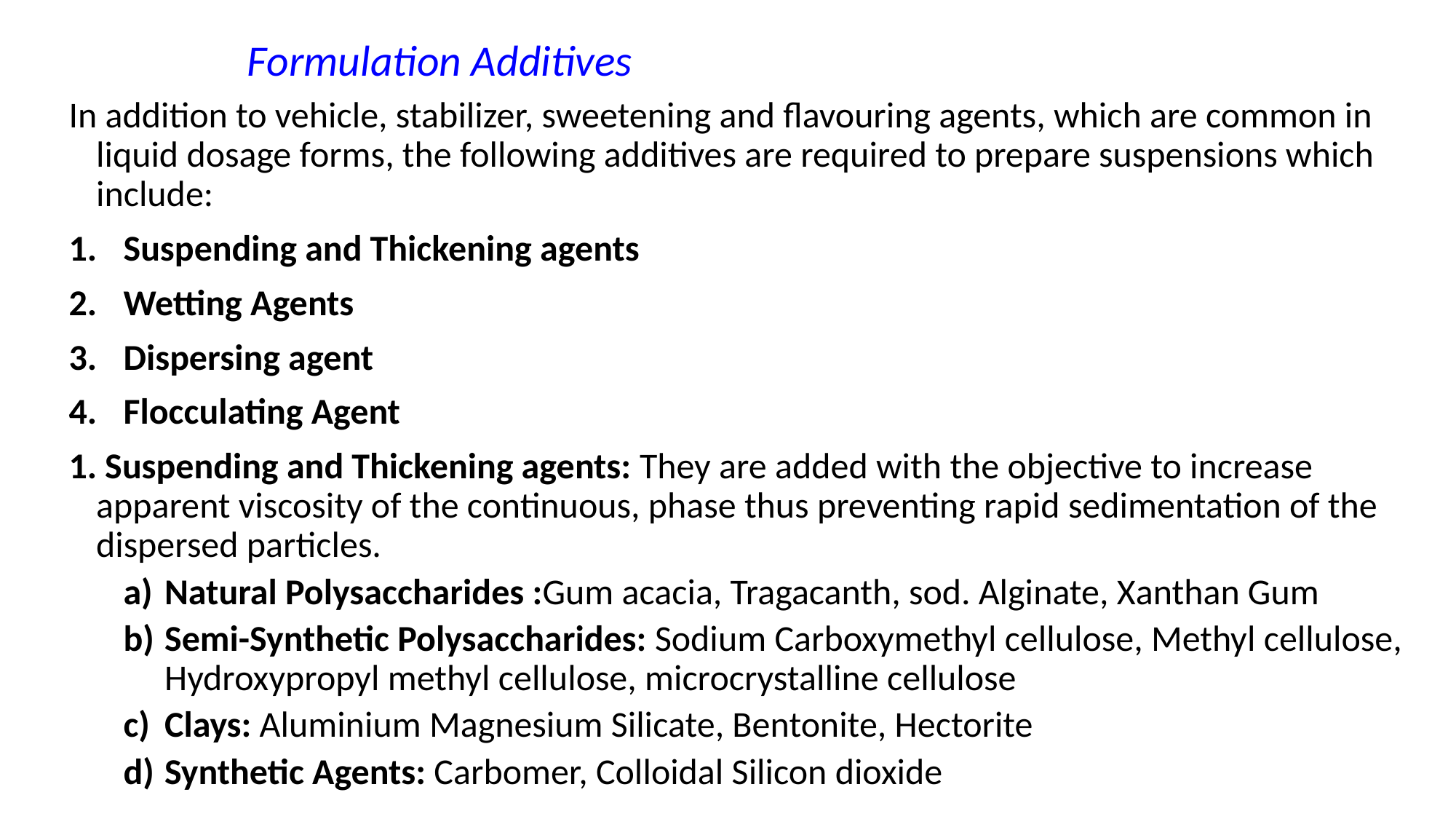

# Formulation Additives
In addition to vehicle, stabilizer, sweetening and flavouring agents, which are common in liquid dosage forms, the following additives are required to prepare suspensions which include:
Suspending and Thickening agents
Wetting Agents
Dispersing agent
Flocculating Agent
1. Suspending and Thickening agents: They are added with the objective to increase apparent viscosity of the continuous, phase thus preventing rapid sedimentation of the dispersed particles.
Natural Polysaccharides :Gum acacia, Tragacanth, sod. Alginate, Xanthan Gum
Semi-Synthetic Polysaccharides: Sodium Carboxymethyl cellulose, Methyl cellulose, Hydroxypropyl methyl cellulose, microcrystalline cellulose
Clays: Aluminium Magnesium Silicate, Bentonite, Hectorite
Synthetic Agents: Carbomer, Colloidal Silicon dioxide